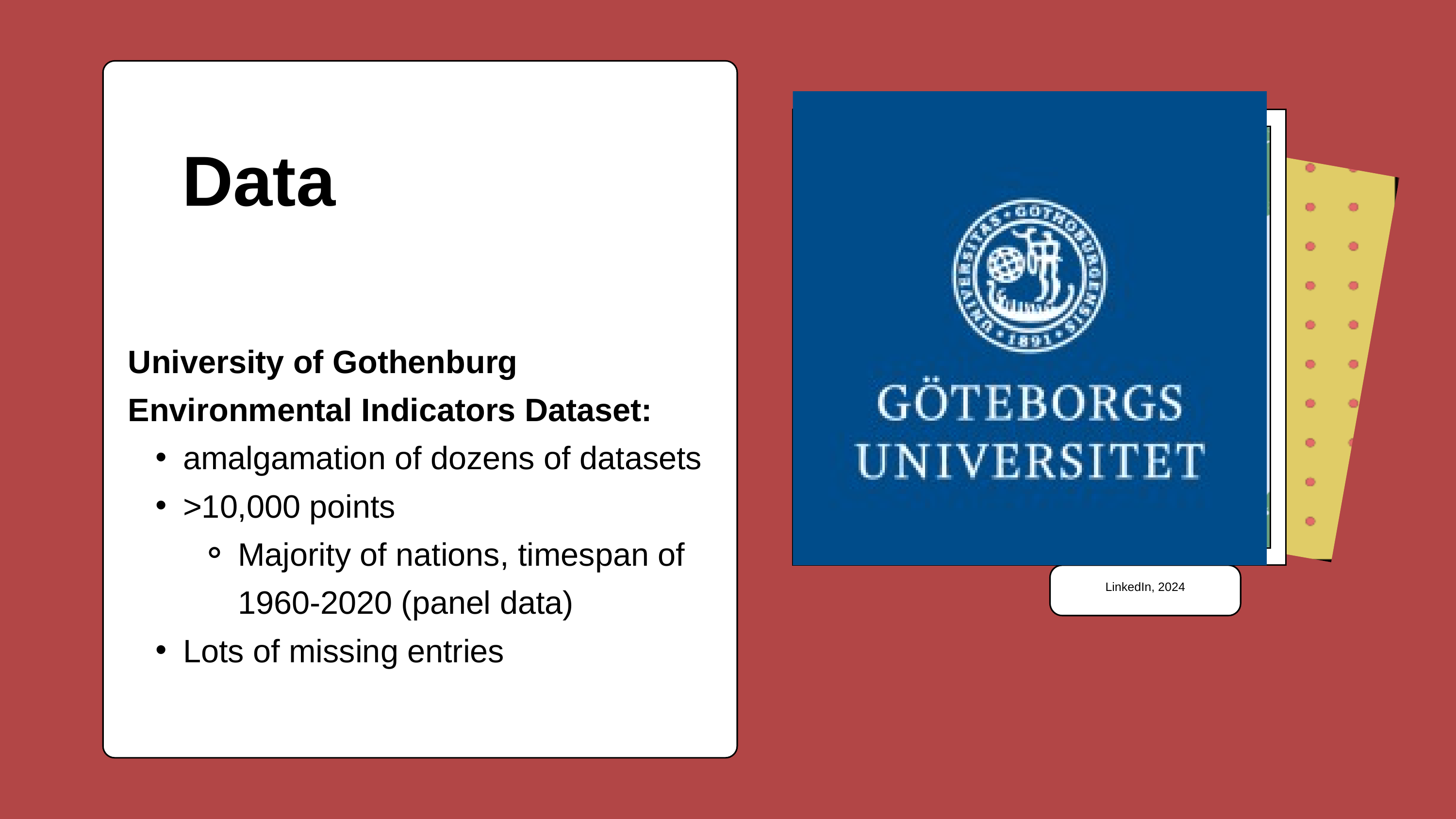

Data

University of Gothenburg Environmental Indicators Dataset:
amalgamation of dozens of datasets
>10,000 points
Majority of nations, timespan of 1960-2020 (panel data)
Lots of missing entries

LinkedIn, 2024